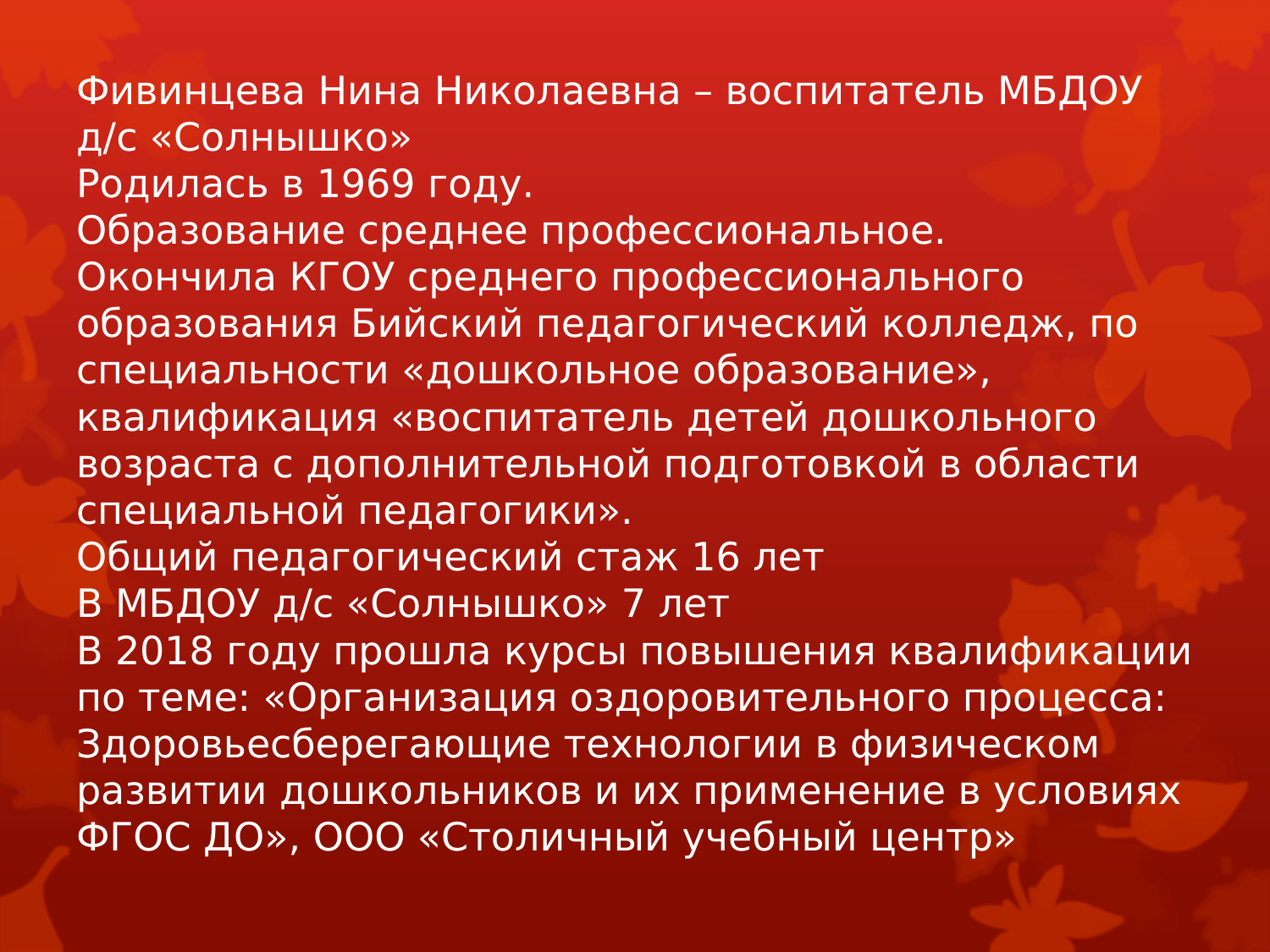

# Фивинцева Нина Николаевна – воспитатель МБДОУ д/с «Солнышко» Родилась в 1969 году. Образование среднее профессиональное. Окончила КГОУ среднего профессионального образования Бийский педагогический колледж, по специальности «дошкольное образование», квалификация «воспитатель детей дошкольного возраста с дополнительной подготовкой в области специальной педагогики». Общий педагогический стаж 16 лет В МБДОУ д/с «Солнышко» 7 лет В 2018 году прошла курсы повышения квалификации по теме: «Организация оздоровительного процесса: Здоровьесберегающие технологии в физическом развитии дошкольников и их применение в условиях ФГОС ДО», ООО «Столичный учебный центр»